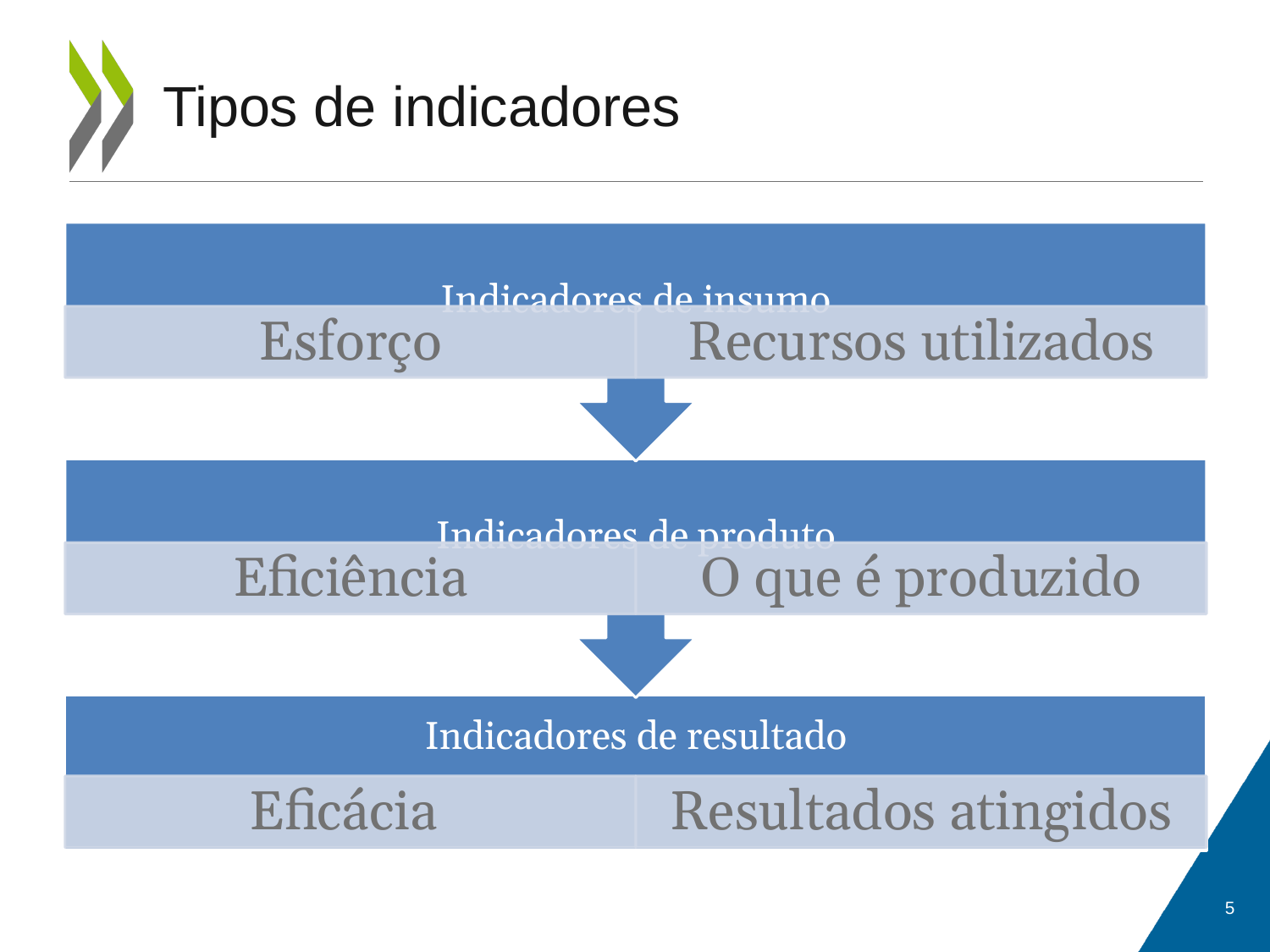

# Tipos de indicadores
Indicadores de resultado
Eficácia
Resultados atingidos
Indicadores de produto
Eficiência
O que é produzido
Indicadores de insumo
Esforço
Recursos utilizados
5